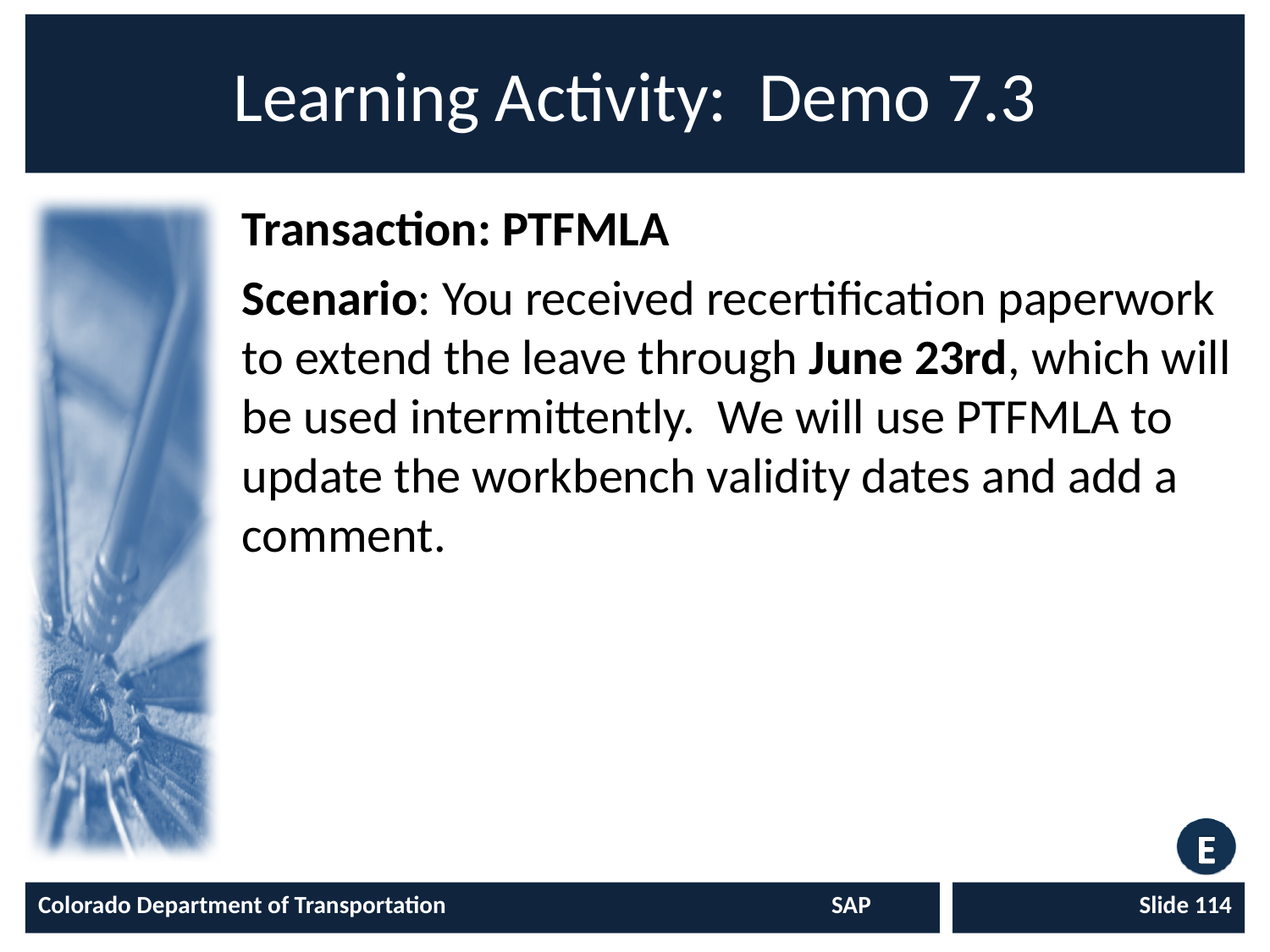

# Learning Activity:  Demo 7.3
Transaction: PTFMLA
Scenario: You received recertification paperwork to extend the leave through June 23rd, which will be used intermittently.  We will use PTFMLA to update the workbench validity dates and add a comment.
Colorado Department of Transportation	SAP
Slide 114